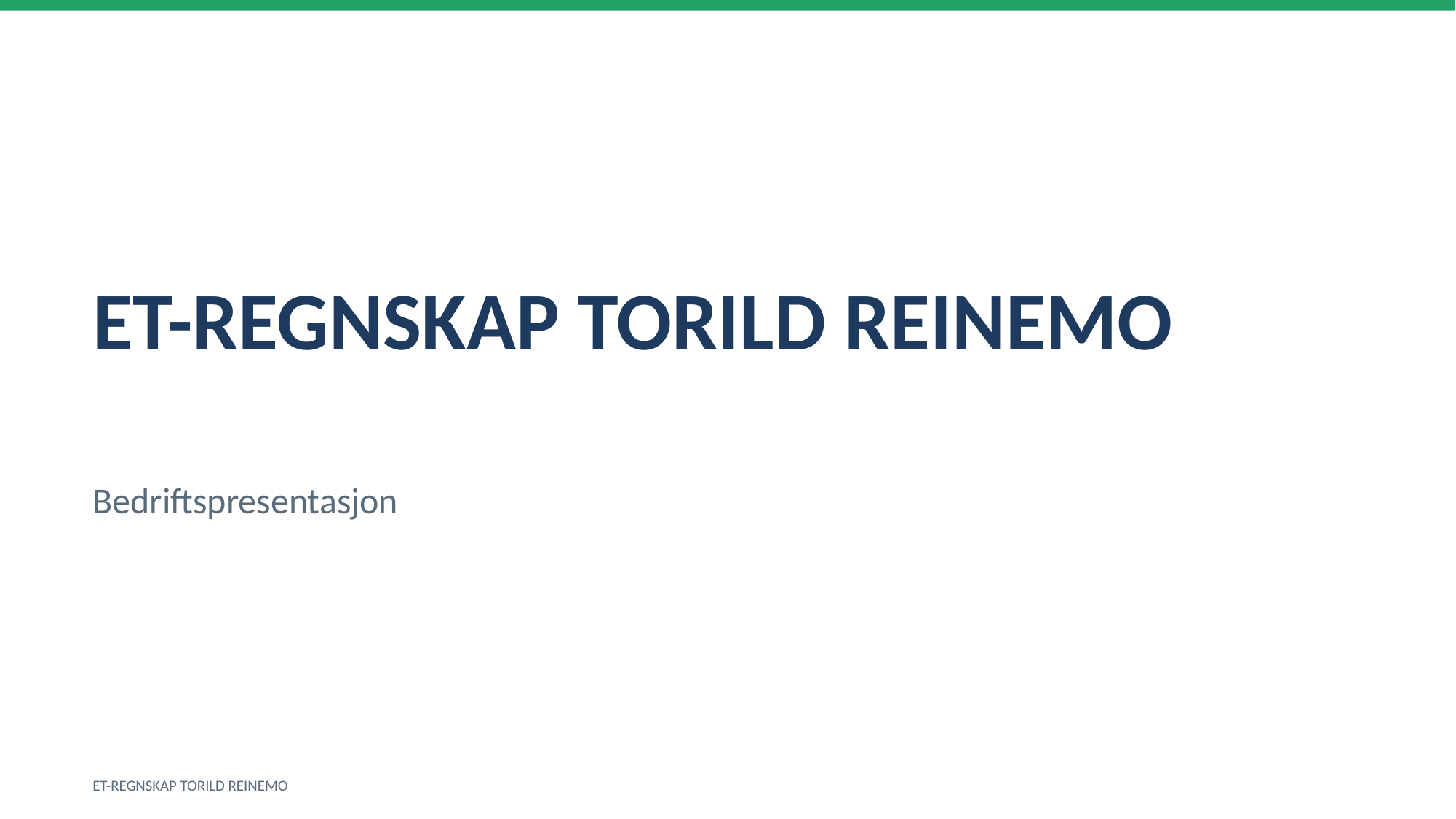

ET-REGNSKAP TORILD REINEMO
Bedriftspresentasjon
ET-REGNSKAP TORILD REINEMO